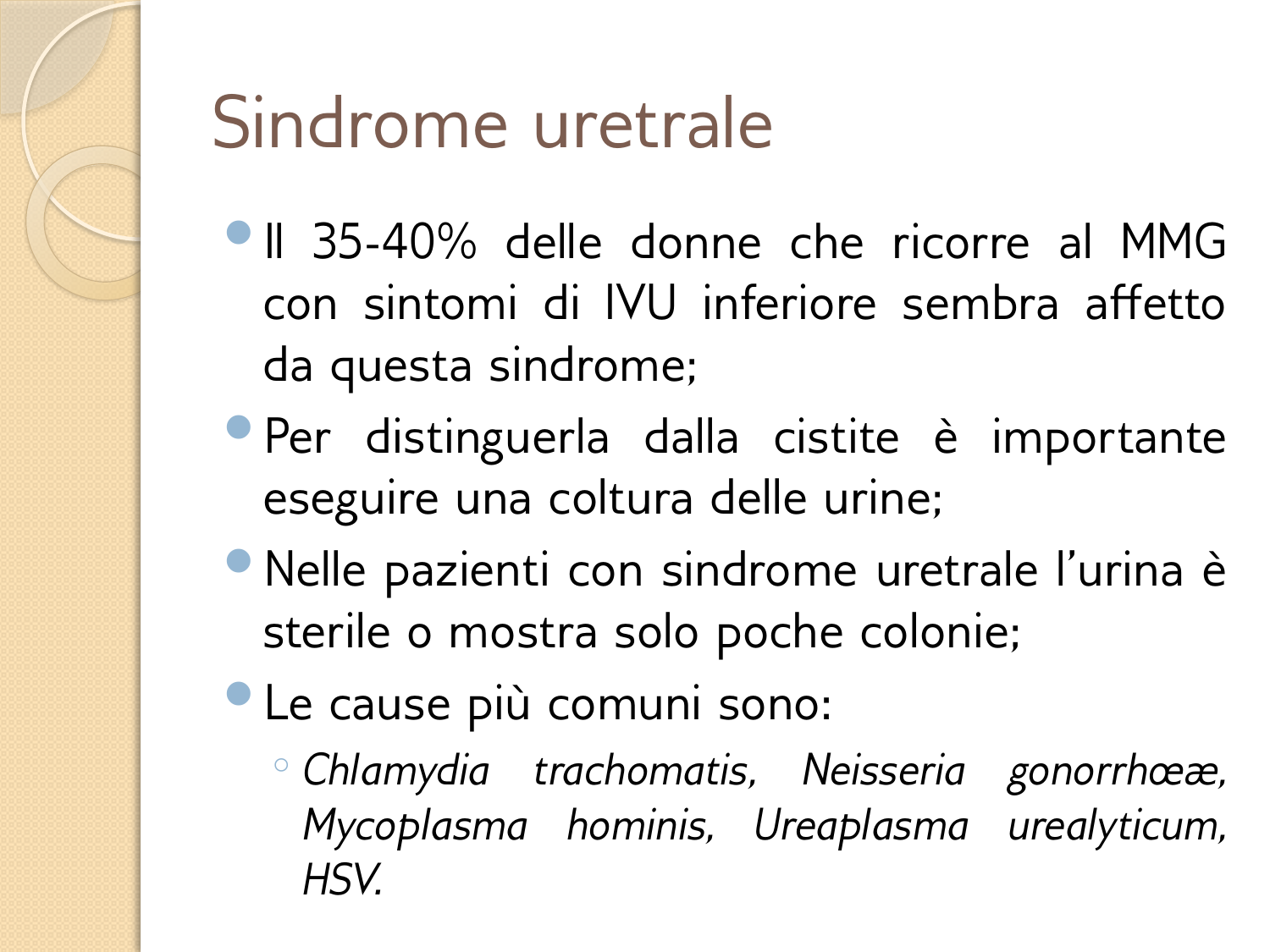

# Sindrome uretrale
Il 35-40% delle donne che ricorre al MMG con sintomi di IVU inferiore sembra affetto da questa sindrome;
Per distinguerla dalla cistite è importante eseguire una coltura delle urine;
Nelle pazienti con sindrome uretrale l’urina è sterile o mostra solo poche colonie;
Le cause più comuni sono:
Chlamydia trachomatis, Neisseria gonorrhoeae, Mycoplasma hominis, Ureaplasma urealyticum, HSV.